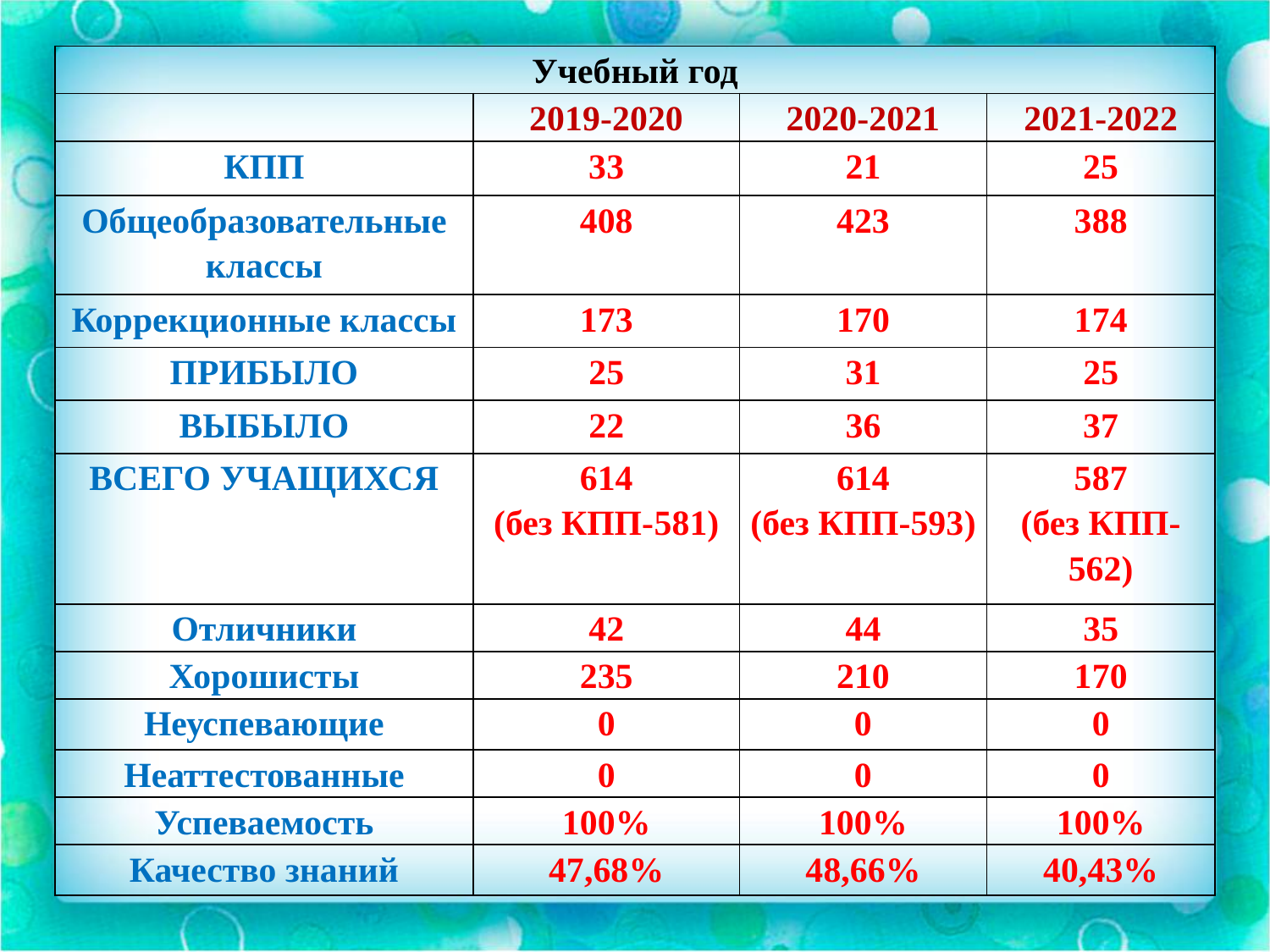

| Учебный год |  |  |  |
| --- | --- | --- | --- |
|  | 2019-2020 | 2020-2021 | 2021-2022 |
| КПП | 33 | 21 | 25 |
| Общеобразовательные классы | 408 | 423 | 388 |
| Коррекционные классы | 173 | 170 | 174 |
| ПРИБЫЛО | 25 | 31 | 25 |
| ВЫБЫЛО | 22 | 36 | 37 |
| ВСЕГО УЧАЩИХСЯ | 614 (без КПП-581) | 614 (без КПП-593) | 587 (без КПП-562) |
| Отличники | 42 | 44 | 35 |
| Хорошисты | 235 | 210 | 170 |
| Неуспевающие | 0 | 0 | 0 |
| Неаттестованные | 0 | 0 | 0 |
| Успеваемость | 100% | 100% | 100% |
| Качество знаний | 47,68% | 48,66% | 40,43% |